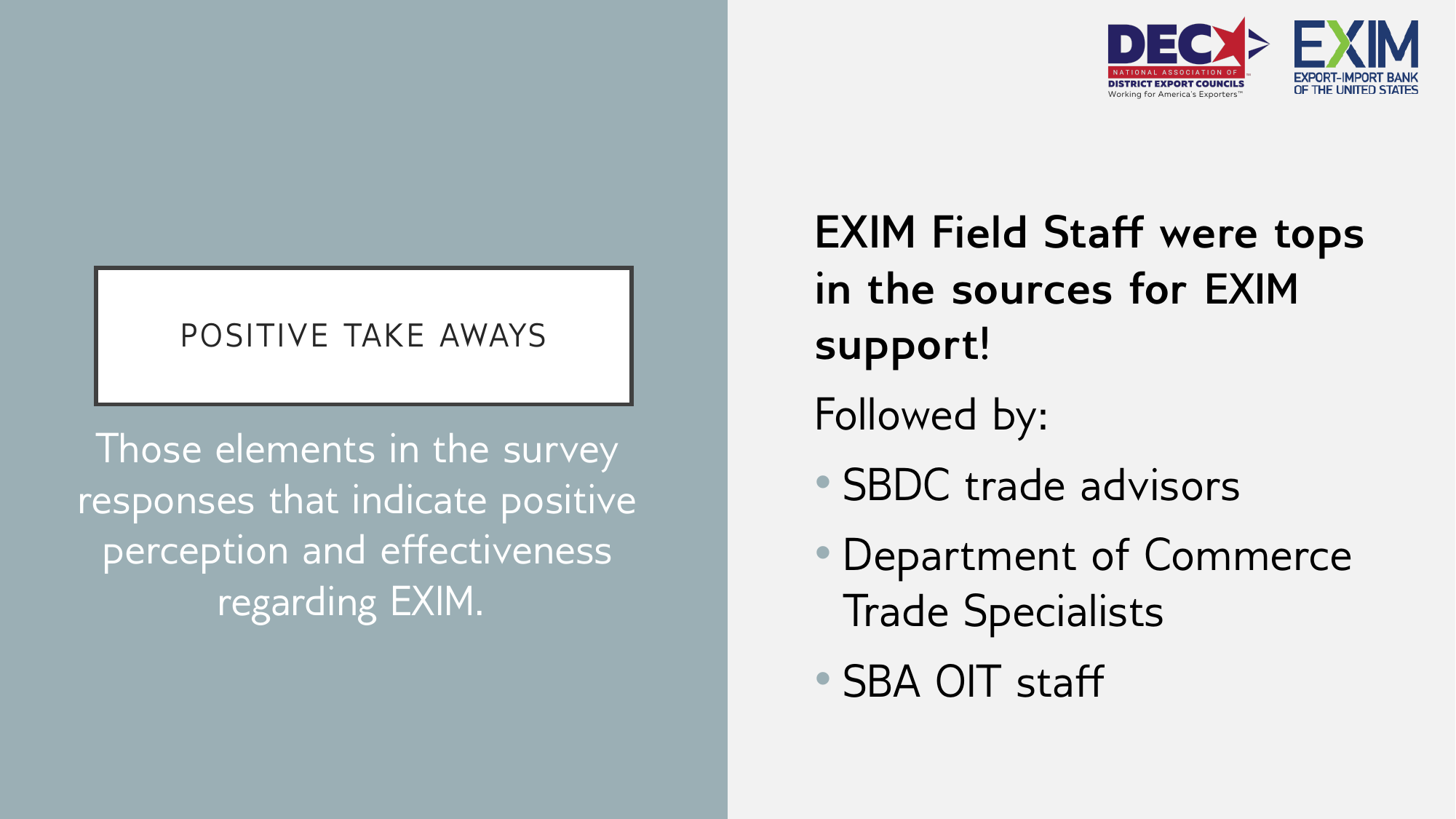

EXIM Field Staff were tops in the sources for EXIM support!
Followed by:
SBDC trade advisors
Department of Commerce Trade Specialists
SBA OIT staff
# Positive take aways
Those elements in the survey responses that indicate positive perception and effectiveness regarding EXIM.